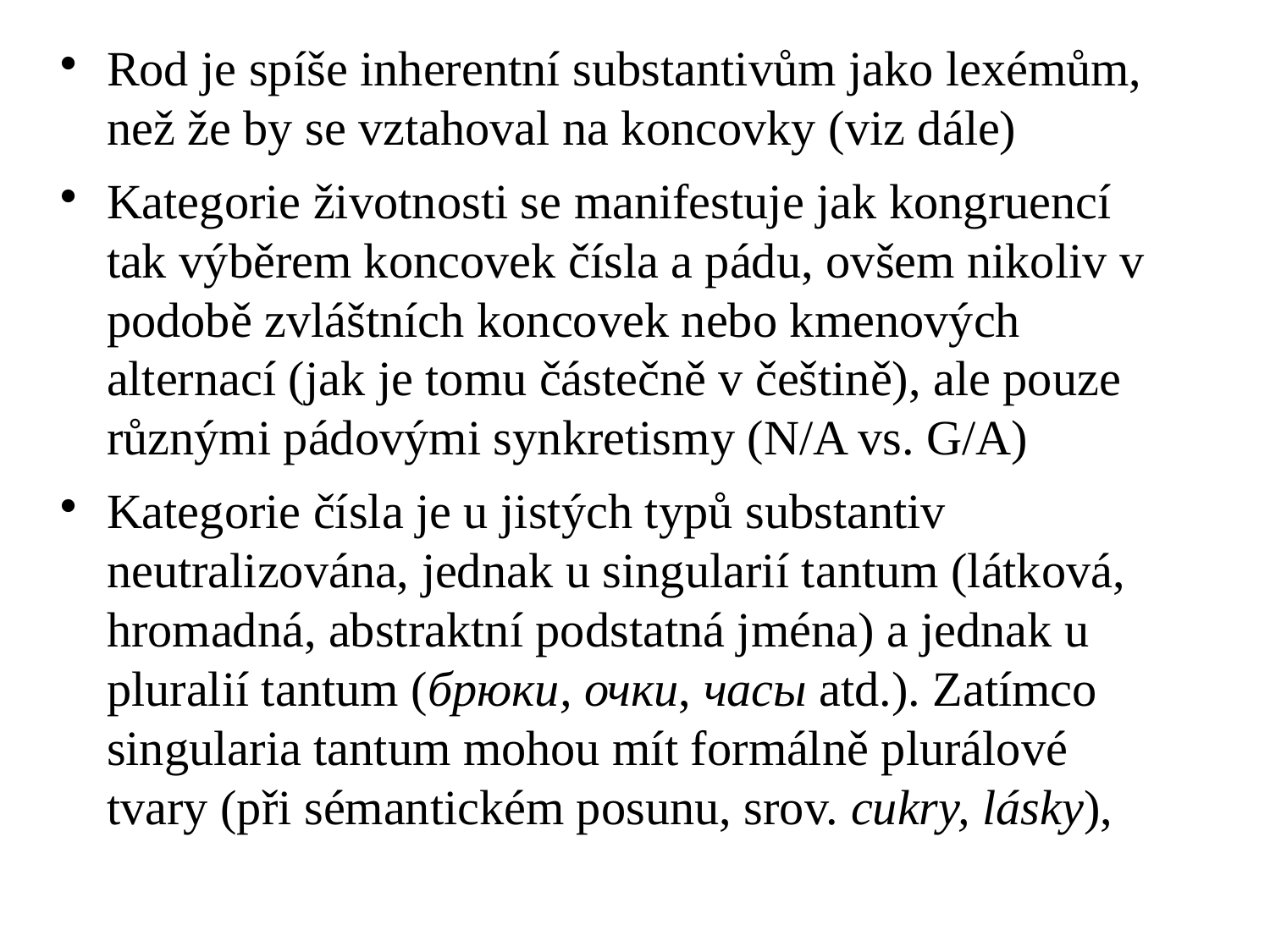

# Rod je spíše inherentní substantivům jako lexémům, než že by se vztahoval na koncovky (viz dále)
Kategorie životnosti se manifestuje jak kongruencí tak výběrem koncovek čísla a pádu, ovšem nikoliv v podobě zvláštních koncovek nebo kmenových alternací (jak je tomu částečně v češtině), ale pouze různými pádovými synkretismy (N/A vs. G/A)
Kategorie čísla je u jistých typů substantiv neutralizována, jednak u singularií tantum (látková, hromadná, abstraktní podstatná jména) a jednak u pluralií tantum (брюки, очки, часы atd.). Zatímco singularia tantum mohou mít formálně plurálové tvary (při sémantickém posunu, srov. cukry, lásky),